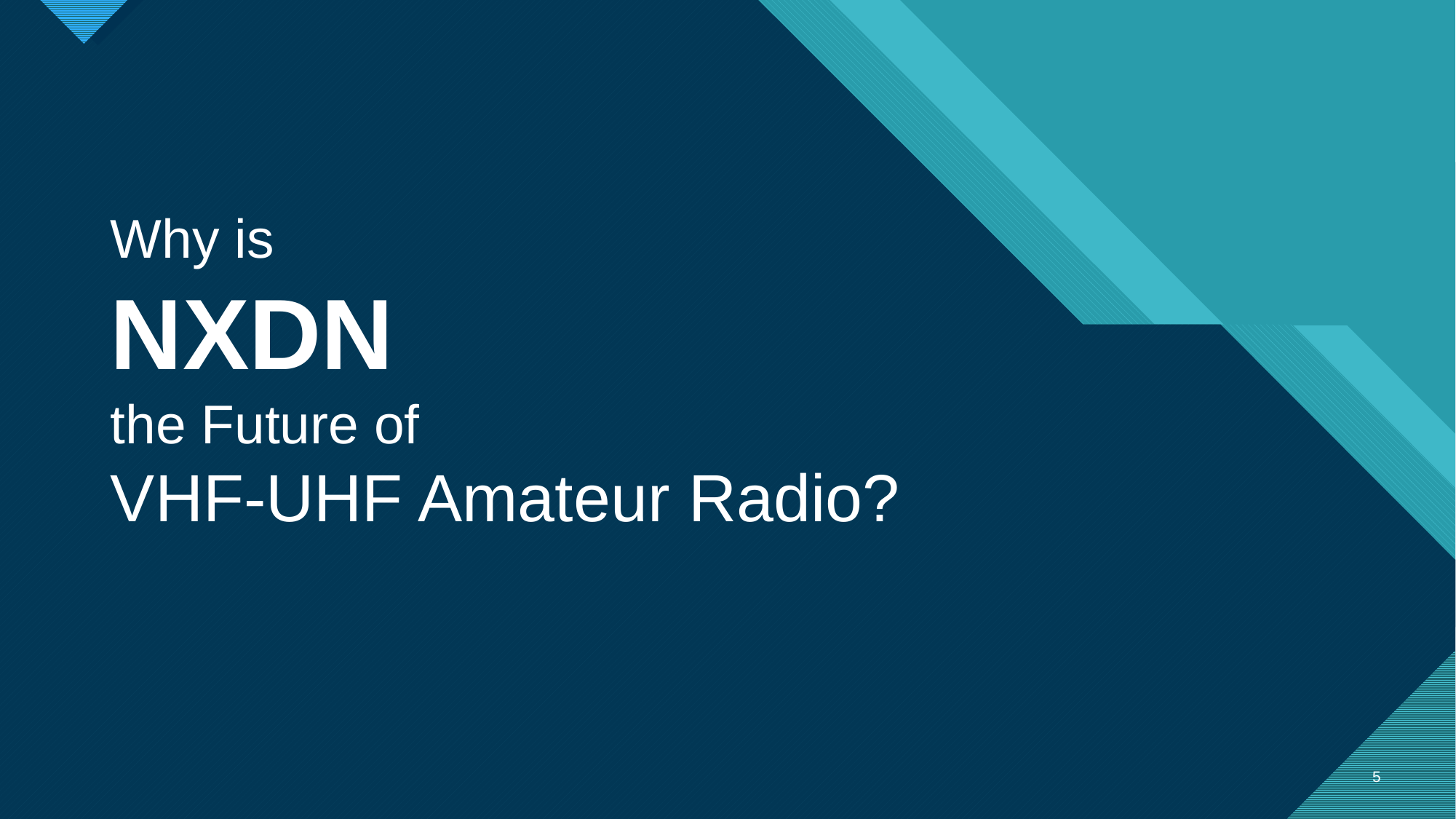

Why is
NXDN
the Future of
VHF-UHF Amateur Radio?
5